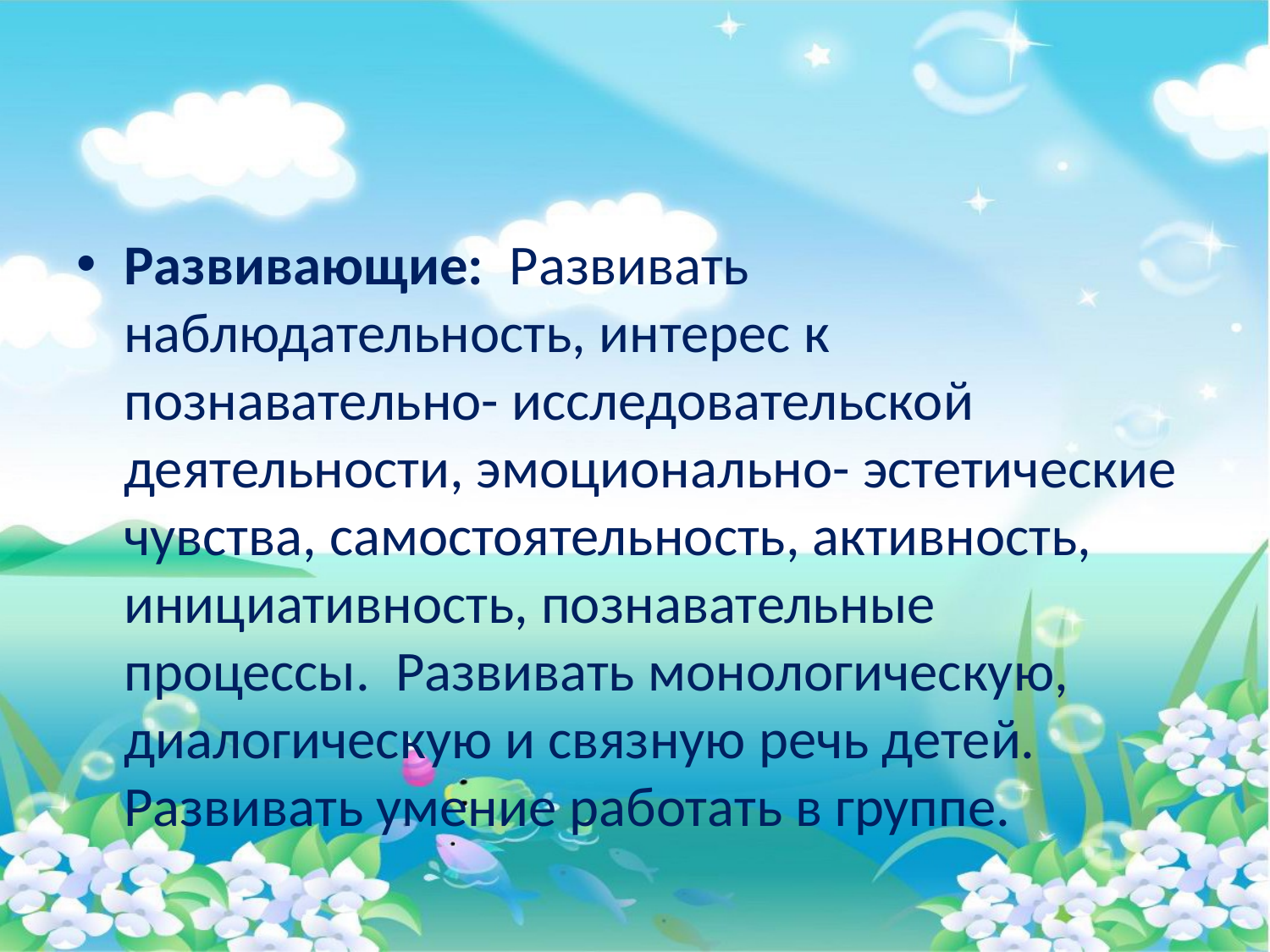

#
Развивающие:  Развивать наблюдательность, интерес к познавательно- исследовательской деятельности, эмоционально- эстетические чувства, самостоятельность, активность, инициативность, познавательные процессы.  Развивать монологическую, диалогическую и связную речь детей.   Развивать умение работать в группе.